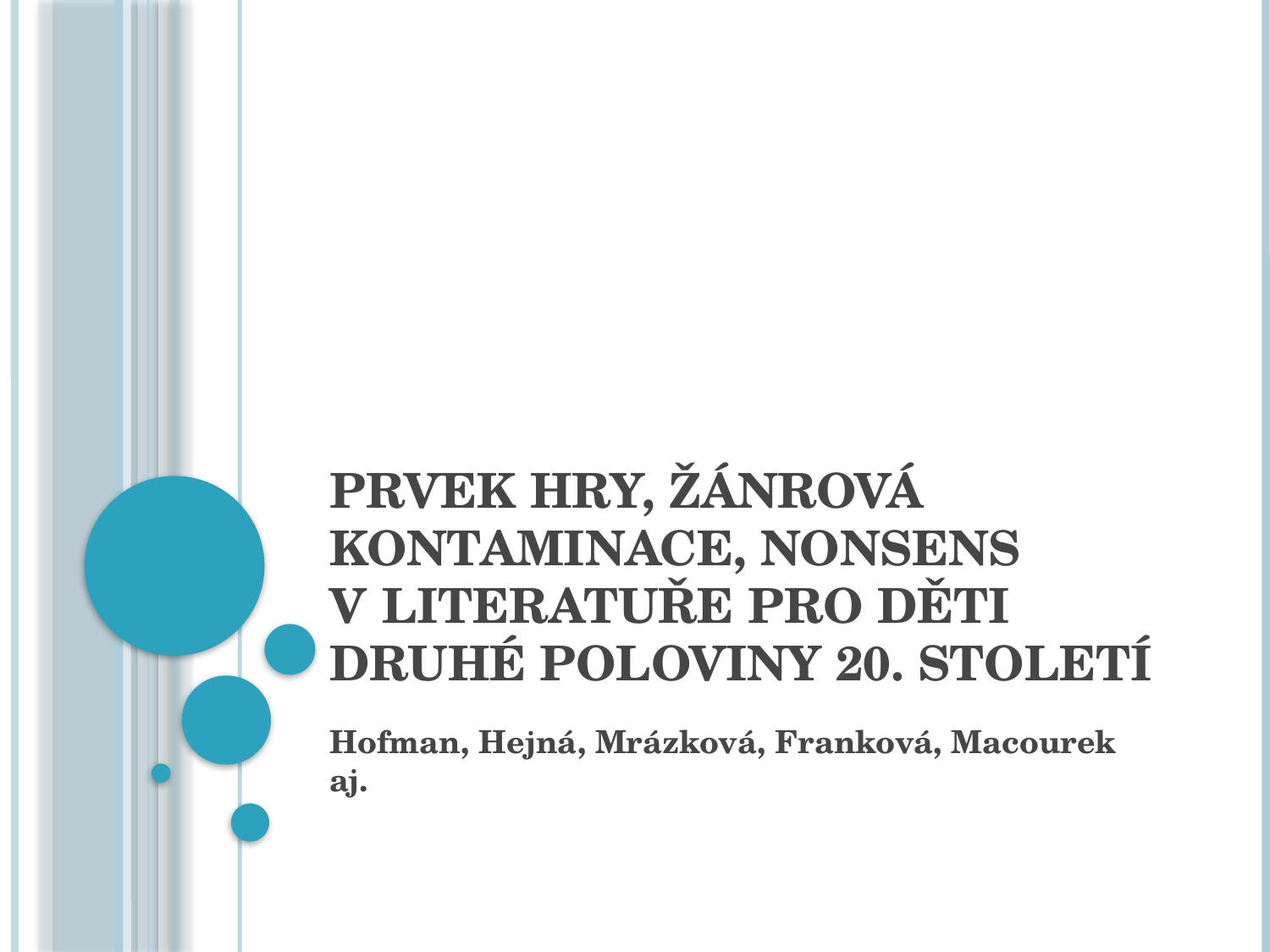

# Prvek hry, žánrová kontaminace, nonsens v literatuře pro děti druhé poloviny 20. století
Hofman, Hejná, Mrázková, Franková, Macourek aj.